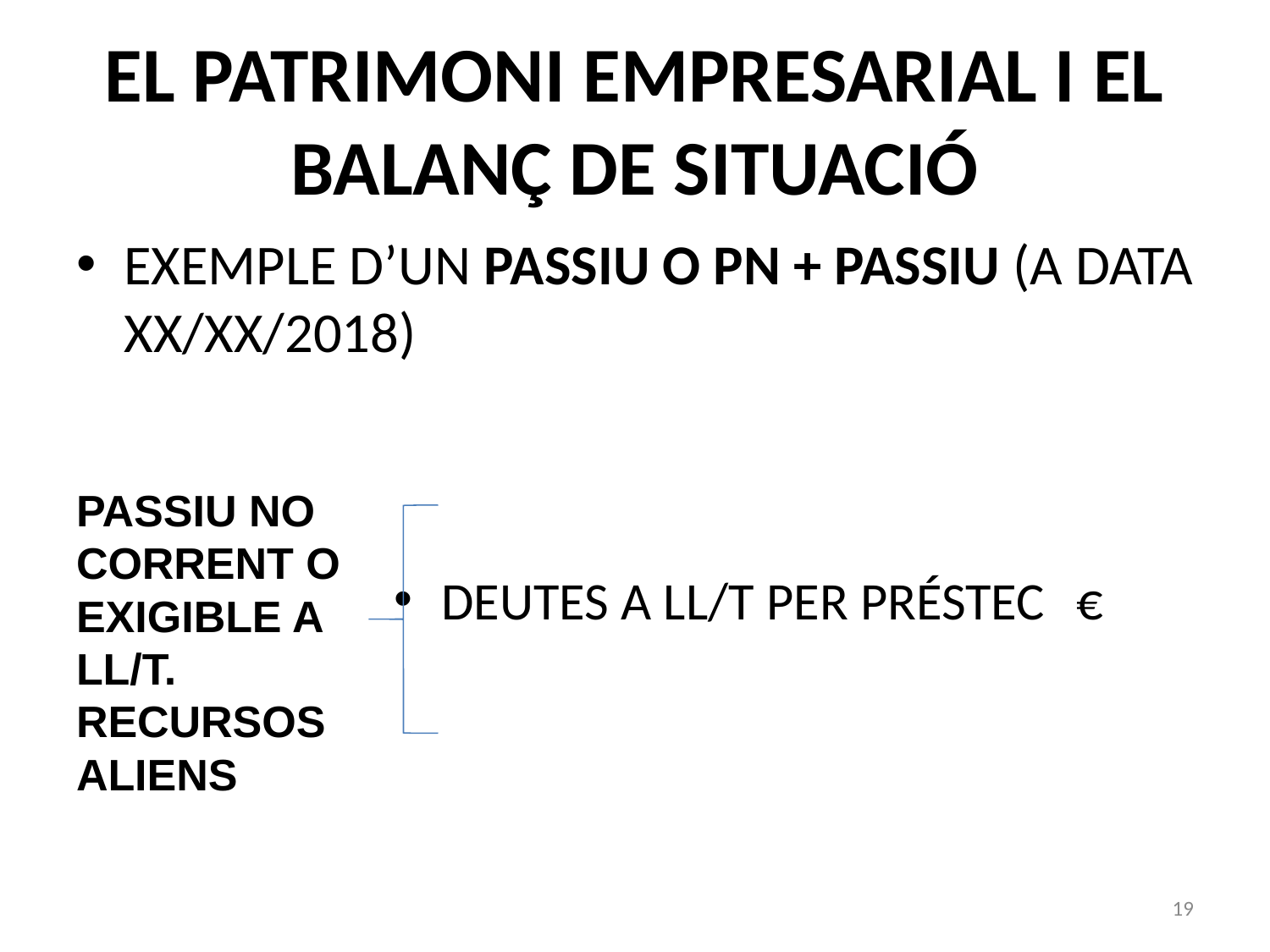

# EL PATRIMONI EMPRESARIAL I EL BALANÇ DE SITUACIÓ
EXEMPLE D’UN PASSIU O PN + PASSIU (A DATA XX/XX/2018)

DEUTES A LL/T PER PRÉSTEC	€

PASSIU NO CORRENT O EXIGIBLE A LL/T. RECURSOS ALIENS

19